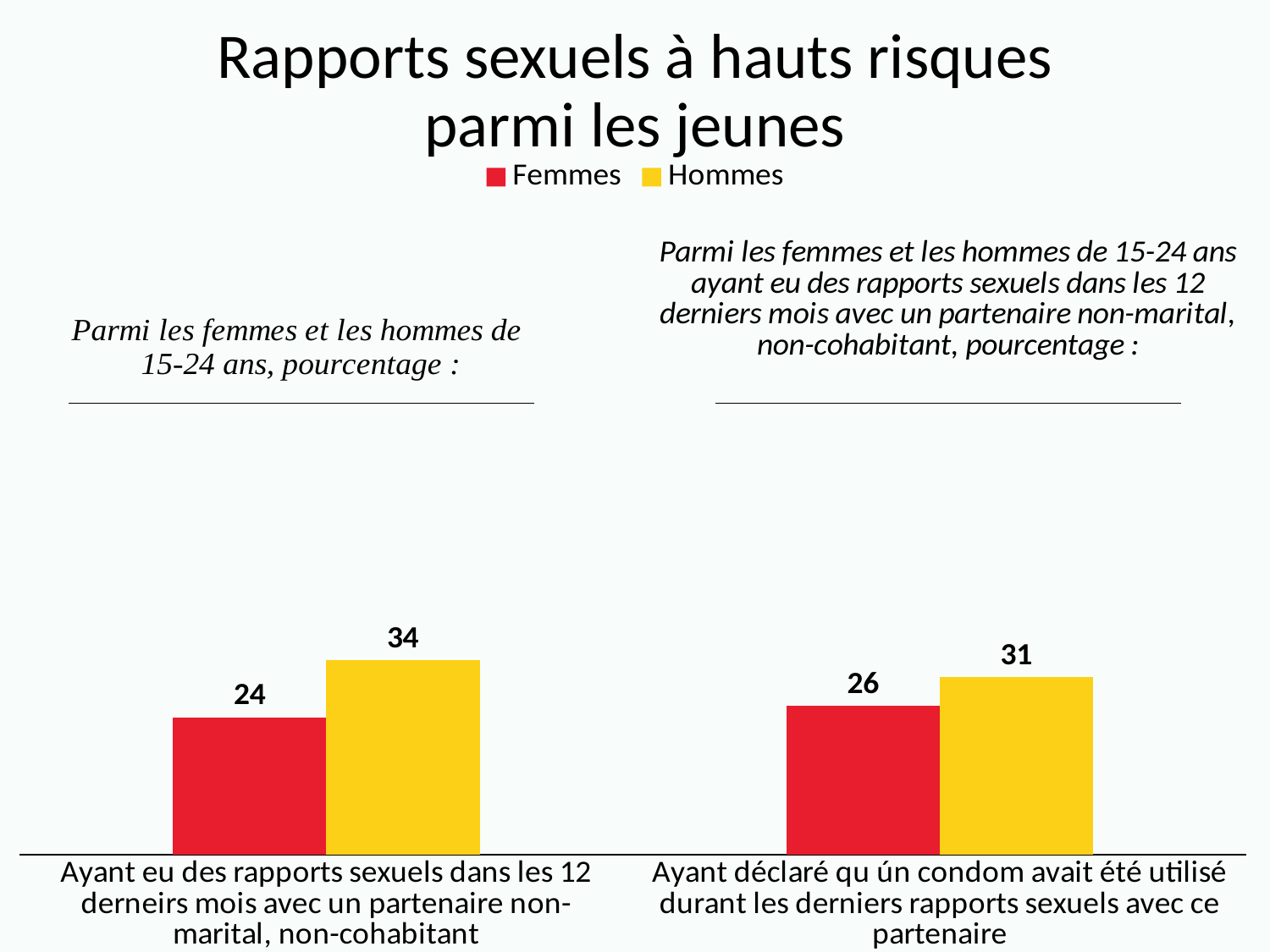

# Rapports sexuels à hauts risques parmi les jeunes

### Chart

| Category | Femmes | Hommes |
|---|---|---|
| Ayant eu des rapports sexuels dans les 12 derneirs mois avec un partenaire non-marital, non-cohabitant | 24.0 | 34.0 |
| Ayant déclaré qu ún condom avait été utilisé durant les derniers rapports sexuels avec ce partenaire | 26.0 | 31.0 |